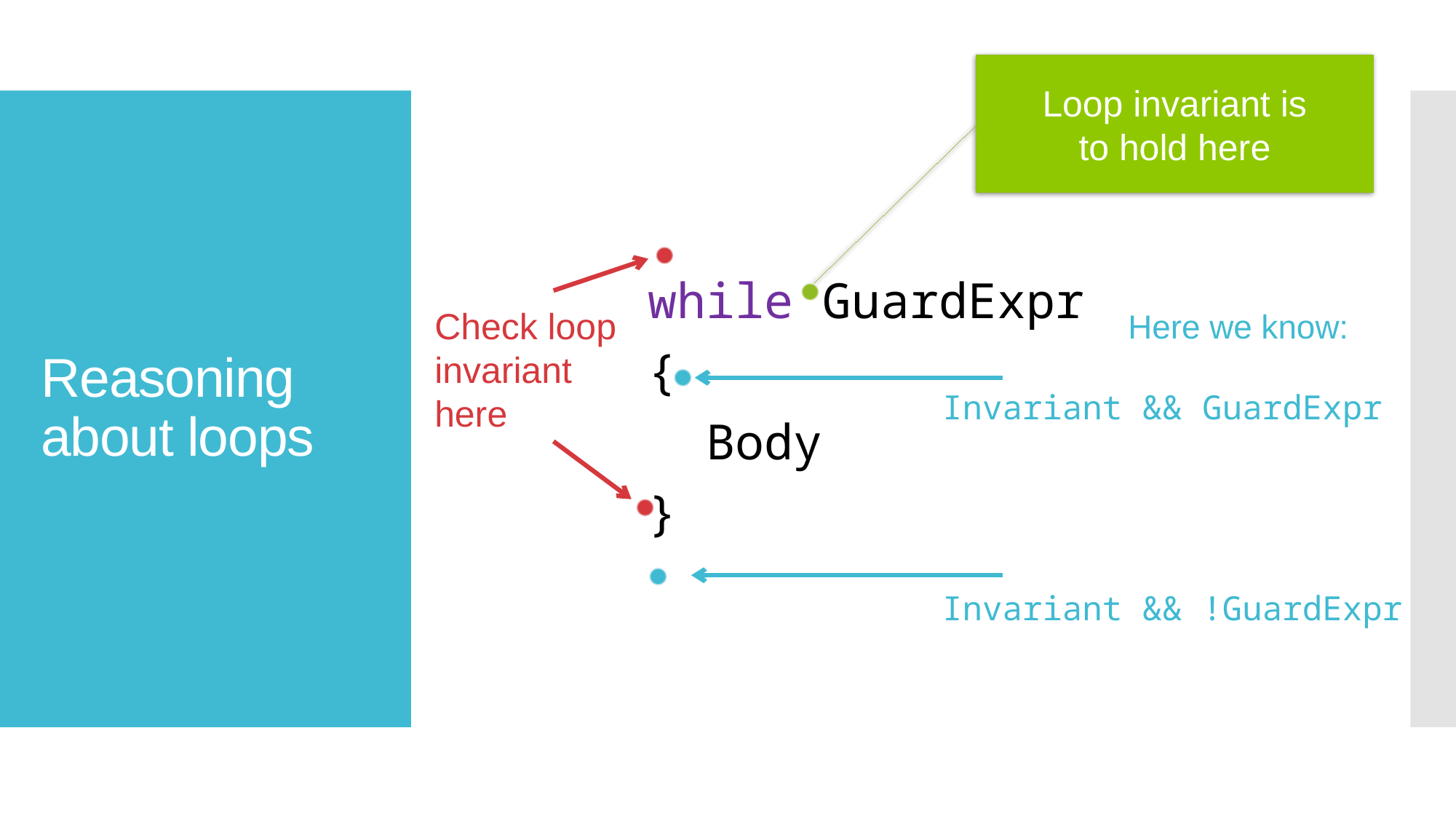

Loop invariant is
to hold here
while GuardExpr
{
  Body
}
# Reasoning about loops

Check loop invariant here
Here we know:

Invariant && GuardExpr

Invariant && !GuardExpr